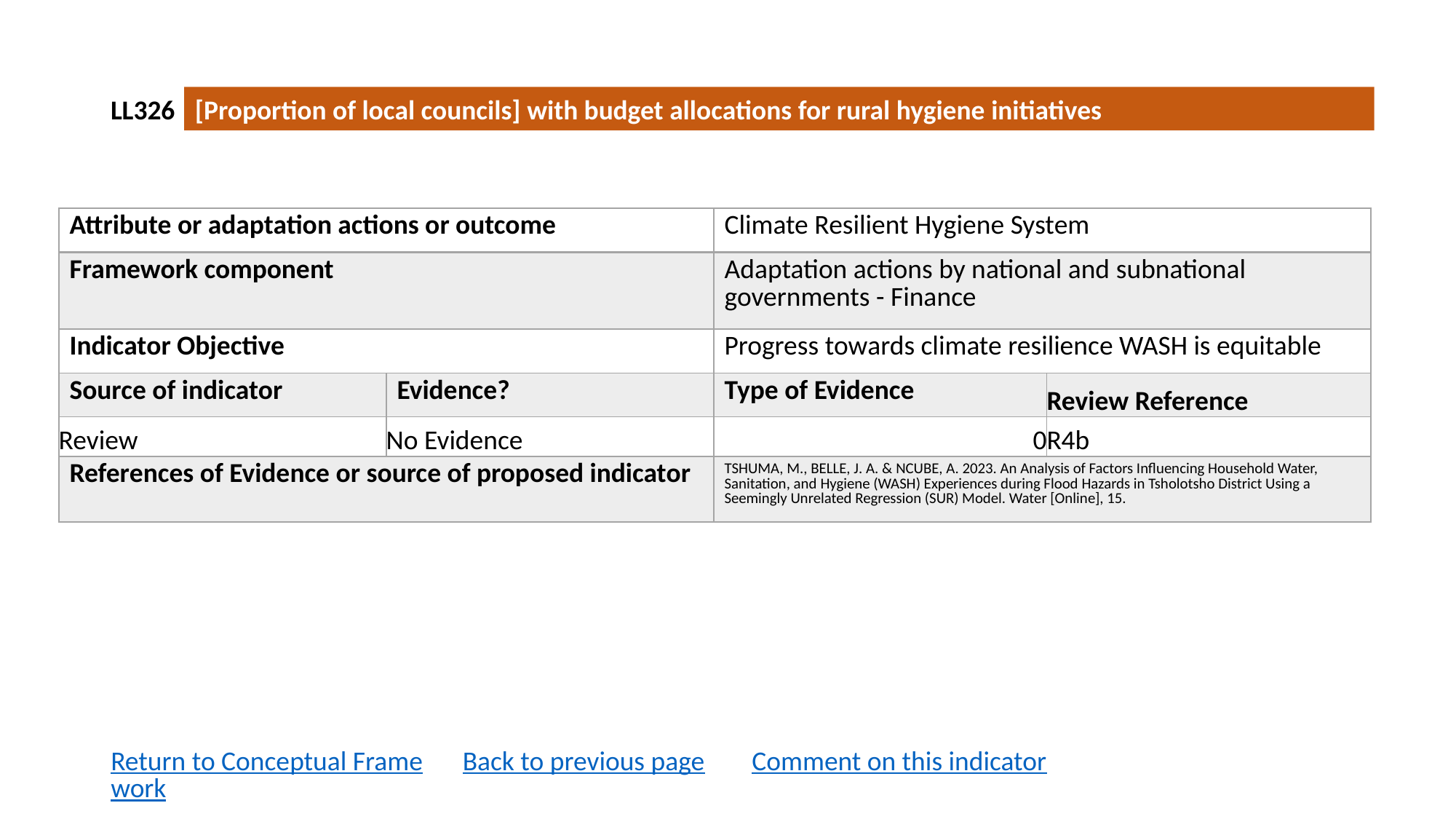

LL326
[Proportion of local councils] with budget allocations for rural hygiene initiatives
| Attribute or adaptation actions or outcome |  | Climate Resilient Hygiene System |  |
| --- | --- | --- | --- |
| Framework component |  | Adaptation actions by national and subnational governments - Finance |  |
| Indicator Objective |  | Progress towards climate resilience WASH is equitable |  |
| Source of indicator | Evidence? | Type of Evidence | Review Reference |
| Review | No Evidence | 0 | R4b |
| References of Evidence or source of proposed indicator |  | TSHUMA, M., BELLE, J. A. & NCUBE, A. 2023. An Analysis of Factors Influencing Household Water, Sanitation, and Hygiene (WASH) Experiences during Flood Hazards in Tsholotsho District Using a Seemingly Unrelated Regression (SUR) Model. Water [Online], 15. |  |
Return to Conceptual Framework
Back to previous page
Comment on this indicator